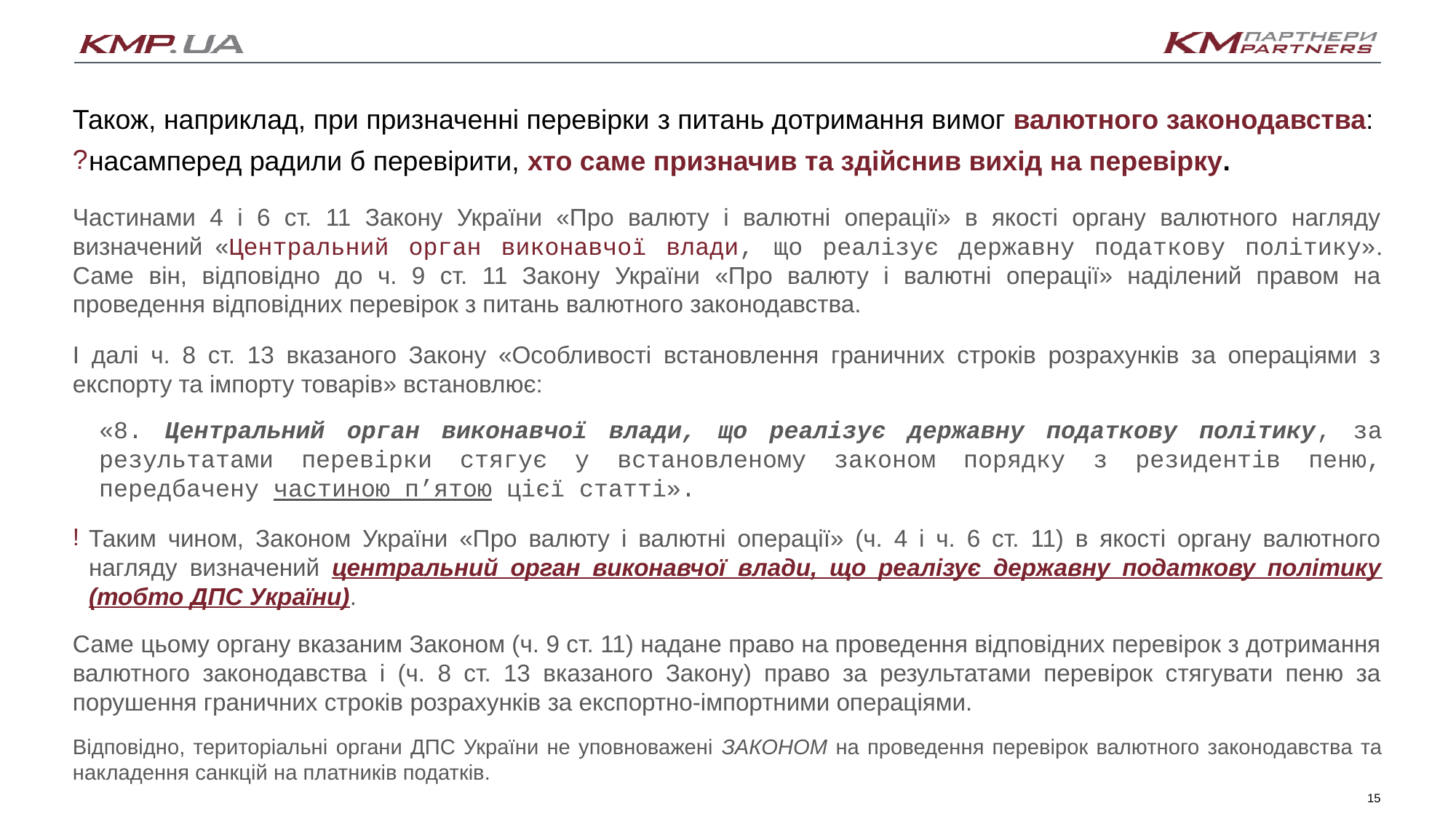

Також, наприклад, при призначенні перевірки з питань дотримання вимог валютного законодавства:
насамперед радили б перевірити, хто саме призначив та здійснив вихід на перевірку.

Частинами 4 і 6 ст. 11 Закону України «Про валюту і валютні операції» в якості органу валютного нагляду визначений «Центральний орган виконавчої влади, що реалізує державну податкову політику». Саме він, відповідно до ч. 9 ст. 11 Закону України «Про валюту і валютні операції» наділений правом на проведення відповідних перевірок з питань валютного законодавства.
І далі ч. 8 ст. 13 вказаного Закону «Особливості встановлення граничних строків розрахунків за операціями з експорту та імпорту товарів» встановлює:
«8. Центральний орган виконавчої влади, що реалізує державну податкову політику, за результатами перевірки стягує у встановленому законом порядку з резидентів пеню, передбачену частиною п’ятою цієї статті».
Таким чином, Законом України «Про валюту і валютні операції» (ч. 4 і ч. 6 ст. 11) в якості органу валютного нагляду визначений центральний орган виконавчої влади, що реалізує державну податкову політику (тобто ДПС України).
Саме цьому органу вказаним Законом (ч. 9 ст. 11) надане право на проведення відповідних перевірок з дотримання валютного законодавства і (ч. 8 ст. 13 вказаного Закону) право за результатами перевірок стягувати пеню за порушення граничних строків розрахунків за експортно-імпортними операціями.
Відповідно, територіальні органи ДПС України не уповноважені ЗАКОНОМ на проведення перевірок валютного законодавства та накладення санкцій на платників податків.
15